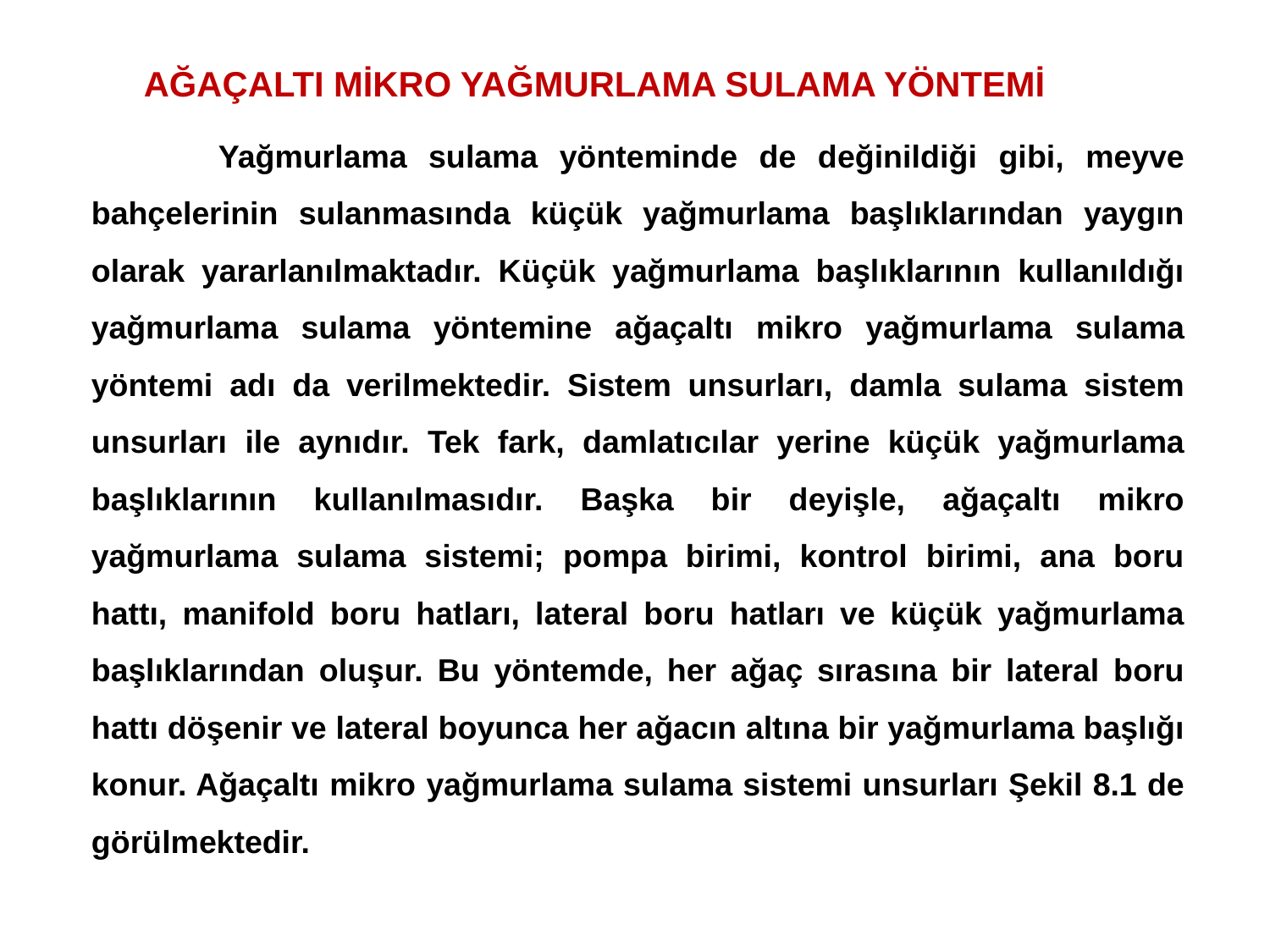

AĞAÇALTI MİKRO YAĞMURLAMA SULAMA YÖNTEMİ
		Yağmurlama sulama yönteminde de değinildiği gibi, meyve bahçelerinin sulanmasında küçük yağmurlama başlıklarından yaygın olarak yararlanılmaktadır. Küçük yağmurlama başlıklarının kullanıldığı yağmurlama sulama yöntemine ağaçaltı mikro yağmurlama sulama yöntemi adı da verilmektedir. Sistem unsurları, damla sulama sistem unsurları ile aynıdır. Tek fark, damlatıcılar yerine küçük yağmurlama başlıklarının kullanılmasıdır. Başka bir deyişle, ağaçaltı mikro yağmurlama sulama sistemi; pompa birimi, kontrol birimi, ana boru hattı, manifold boru hatları, lateral boru hatları ve küçük yağmurlama başlıklarından oluşur. Bu yöntemde, her ağaç sırasına bir lateral boru hattı döşenir ve lateral boyunca her ağacın altına bir yağmurlama başlığı konur. Ağaçaltı mikro yağmurlama sulama sistemi unsurları Şekil 8.1 de görülmektedir.